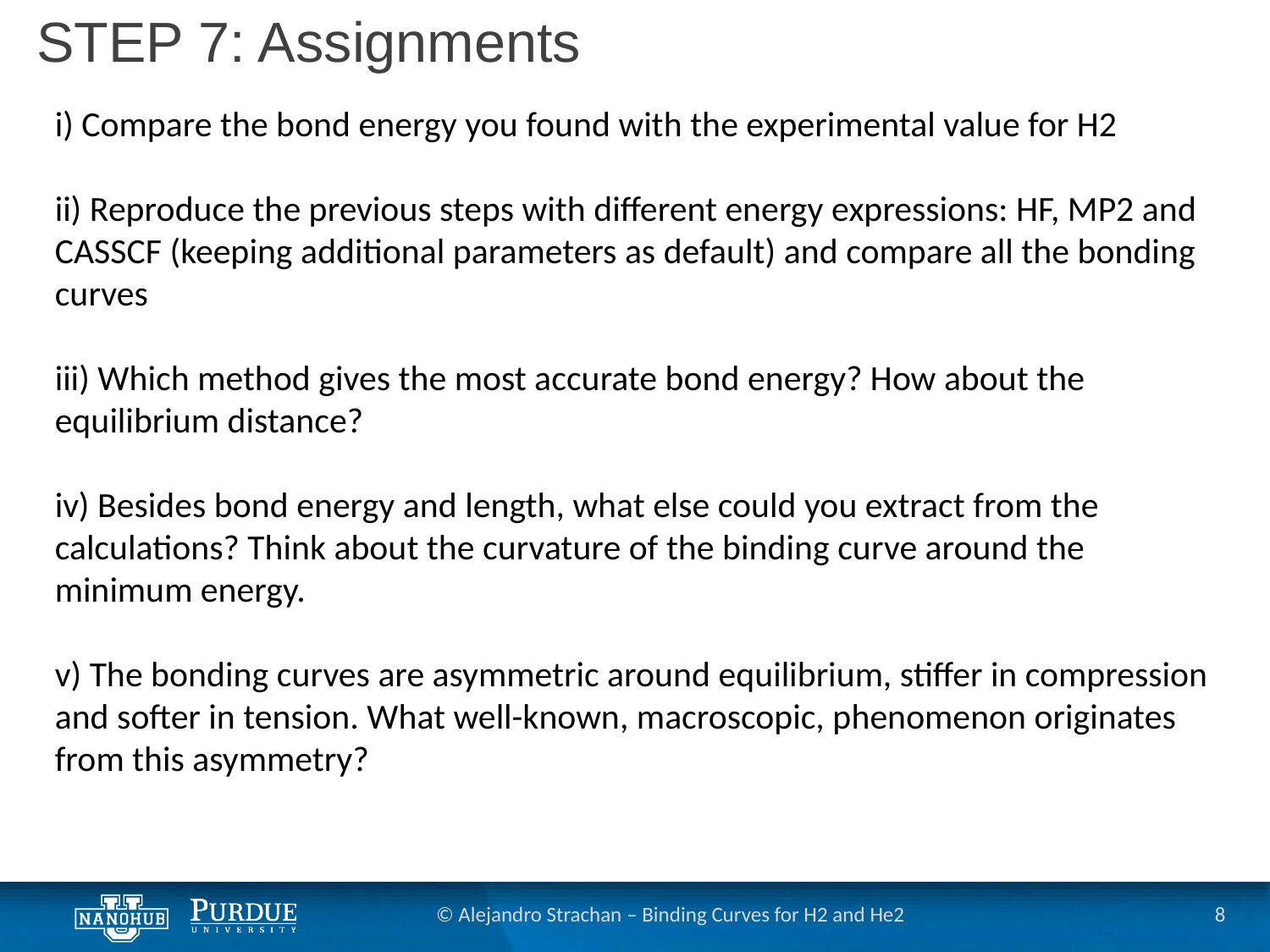

STEP 7: Assignments
i) Compare the bond energy you found with the experimental value for H2

ii) Reproduce the previous steps with different energy expressions: HF, MP2 and CASSCF (keeping additional parameters as default) and compare all the bonding curves

iii) Which method gives the most accurate bond energy? How about the equilibrium distance?

iv) Besides bond energy and length, what else could you extract from the calculations? Think about the curvature of the binding curve around the minimum energy.

v) The bonding curves are asymmetric around equilibrium, stiffer in compression and softer in tension. What well-known, macroscopic, phenomenon originates from this asymmetry?
© Alejandro Strachan – Binding Curves for H2 and He2
8